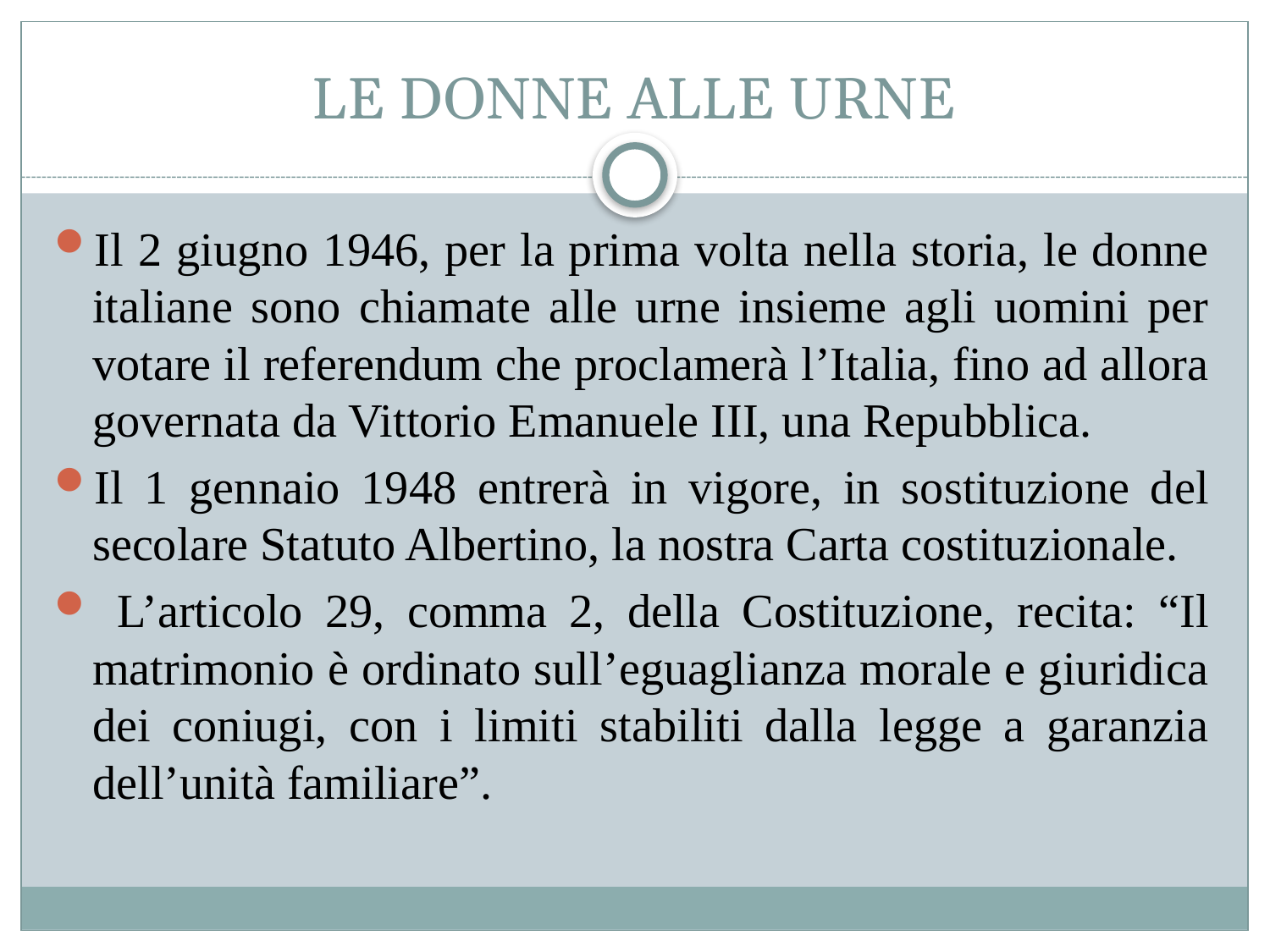

# LE DONNE ALLE URNE
Il 2 giugno 1946, per la prima volta nella storia, le donne italiane sono chiamate alle urne insieme agli uomini per votare il referendum che proclamerà l’Italia, fino ad allora governata da Vittorio Emanuele III, una Repubblica.
Il 1 gennaio 1948 entrerà in vigore, in sostituzione del secolare Statuto Albertino, la nostra Carta costituzionale.
 L’articolo 29, comma 2, della Costituzione, recita: “Il matrimonio è ordinato sull’eguaglianza morale e giuridica dei coniugi, con i limiti stabiliti dalla legge a garanzia dell’unità familiare”.